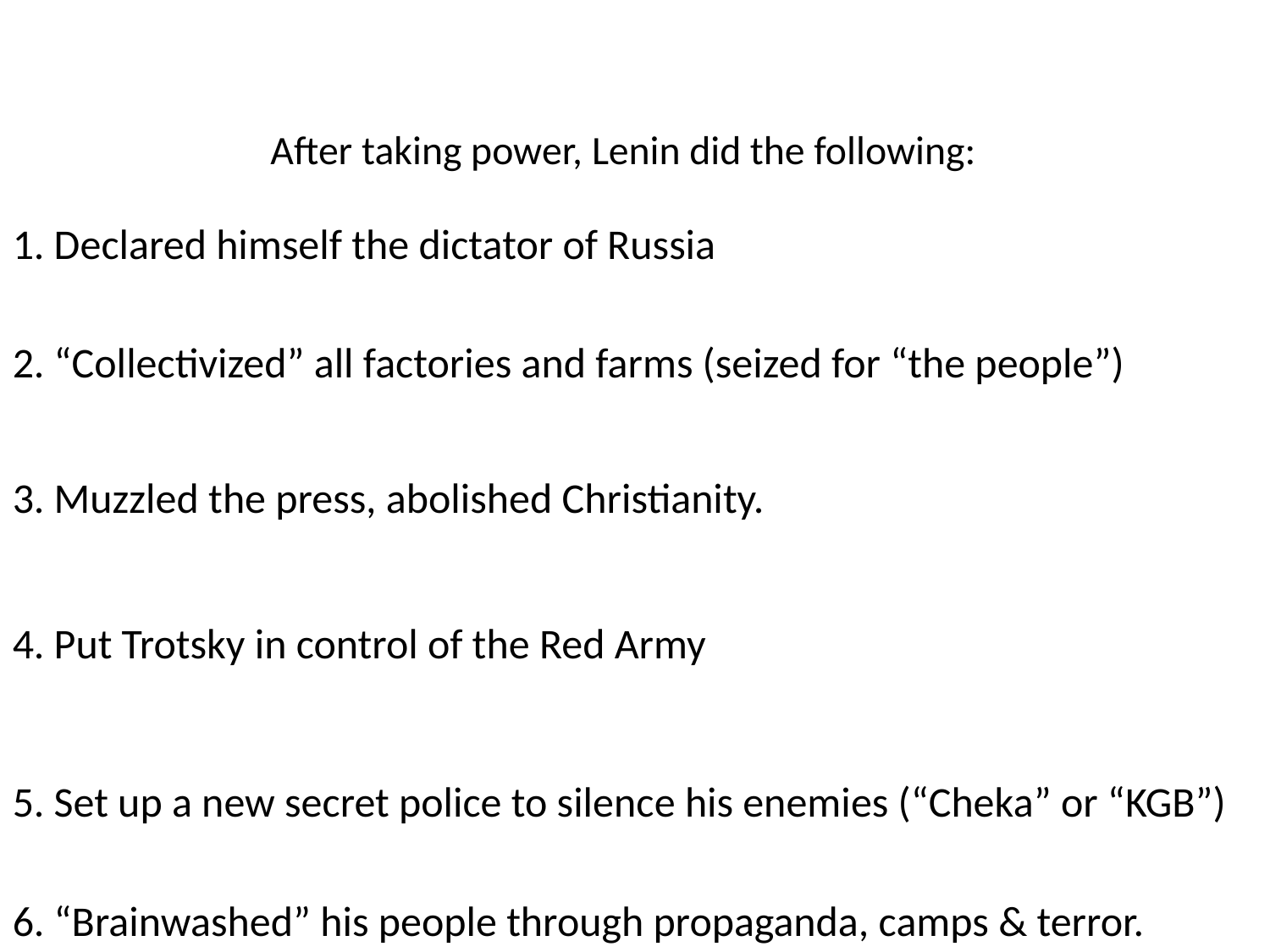

# After taking power, Lenin did the following:
1. Declared himself the dictator of Russia
2. “Collectivized” all factories and farms (seized for “the people”)
3. Muzzled the press, abolished Christianity.
4. Put Trotsky in control of the Red Army
5. Set up a new secret police to silence his enemies (“Cheka” or “KGB”)
6. “Brainwashed” his people through propaganda, camps & terror.